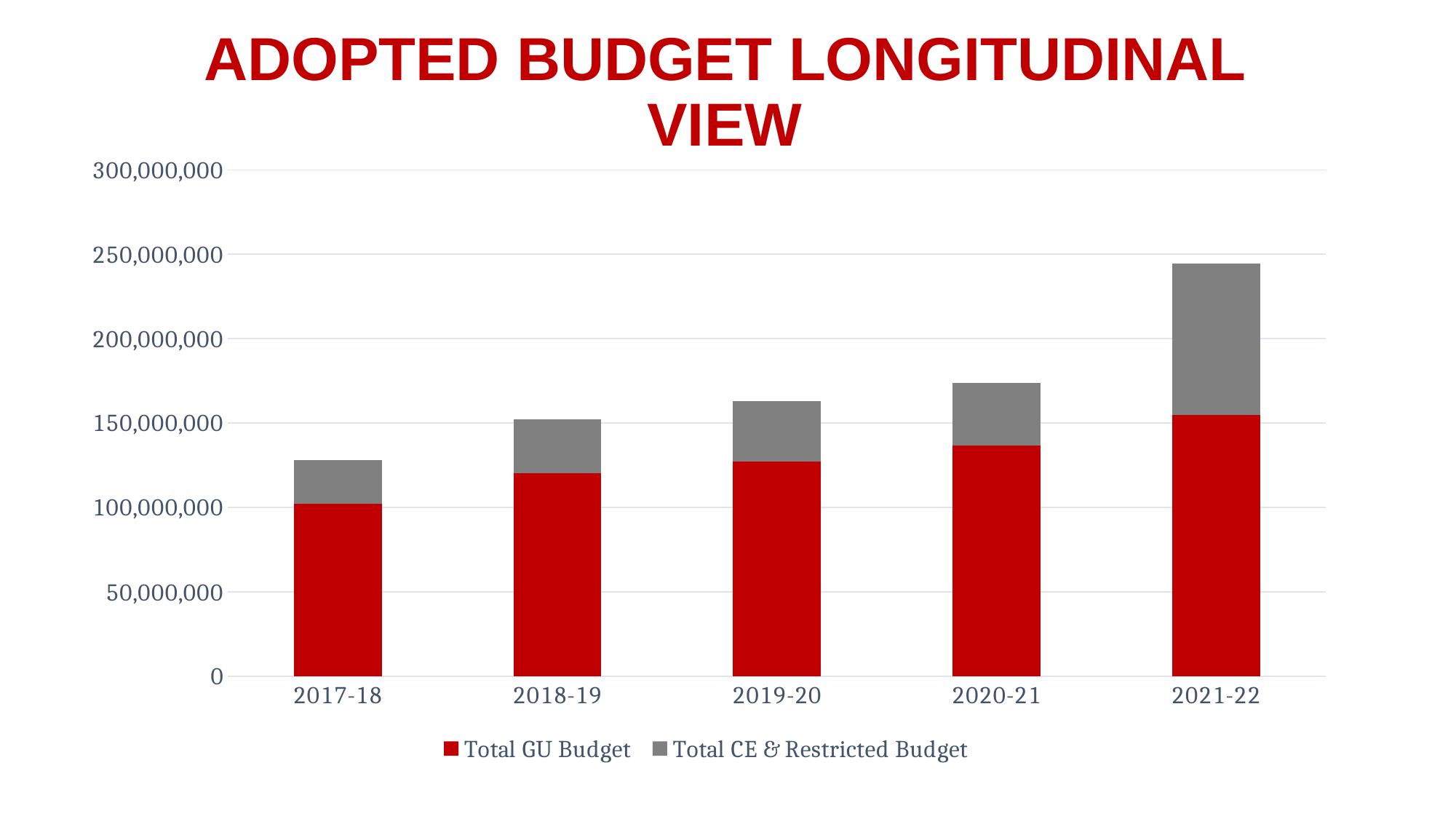

# Adopted Budget Longitudinal View

### Chart

| Category | Total GU Budget  | Total CE & Restricted Budget  |
|---|---|---|
| 2017-18 | 102220602.0 | 25764220.0 |
| 2018-19 | 120486762.0 | 31874773.0 |
| 2019-20 | 127340022.0 | 35641782.0 |
| 2020-21 | 136863724.0 | 36822541.0 |
| 2021-22 | 154759041.0 | 89806151.0 |